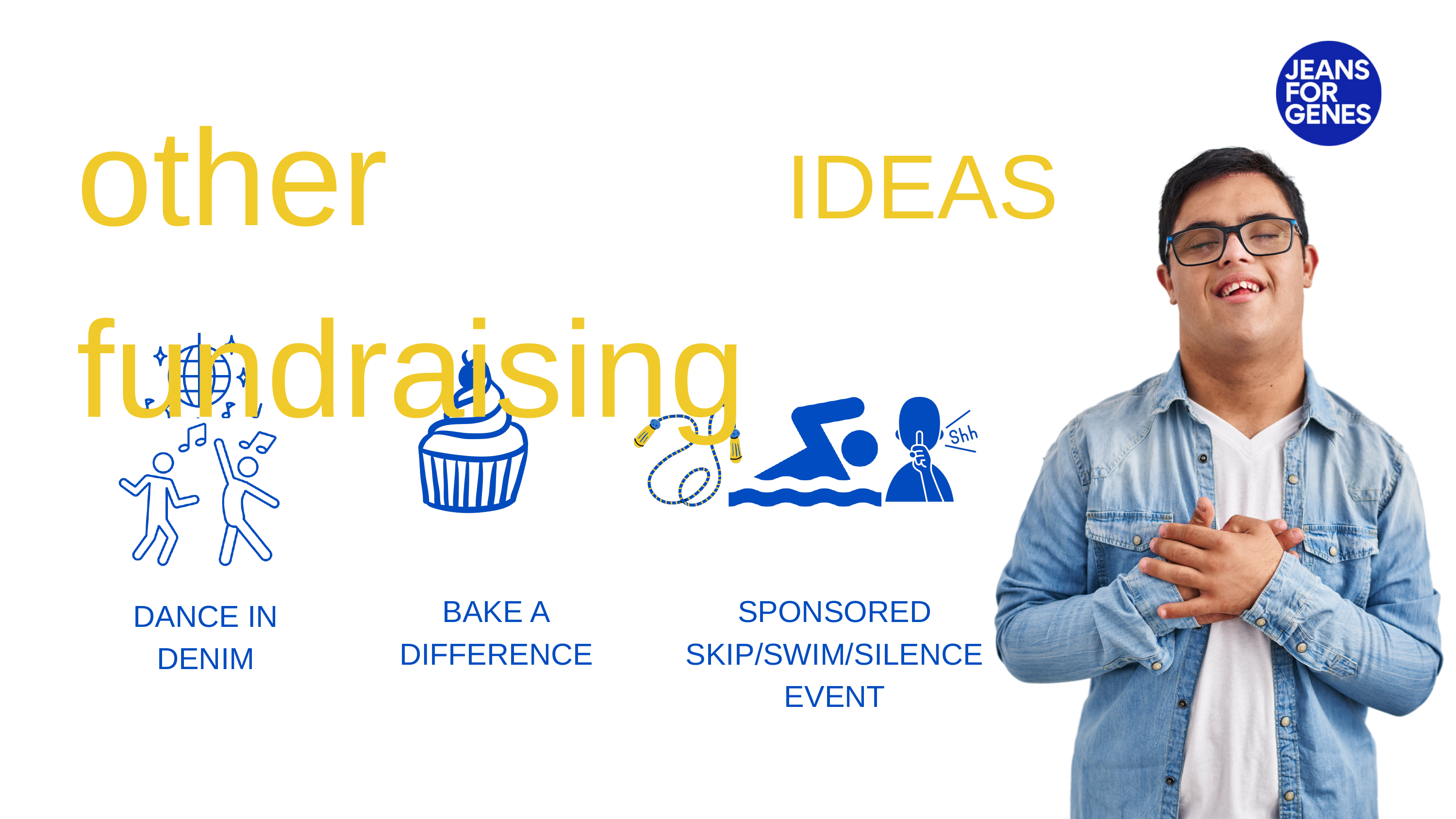

other fundraising
IDEAS

BAKE A
DIFFERENCE
SPONSORED SKIP/SWIM/SILENCE
EVENT
DANCE IN
DENIM